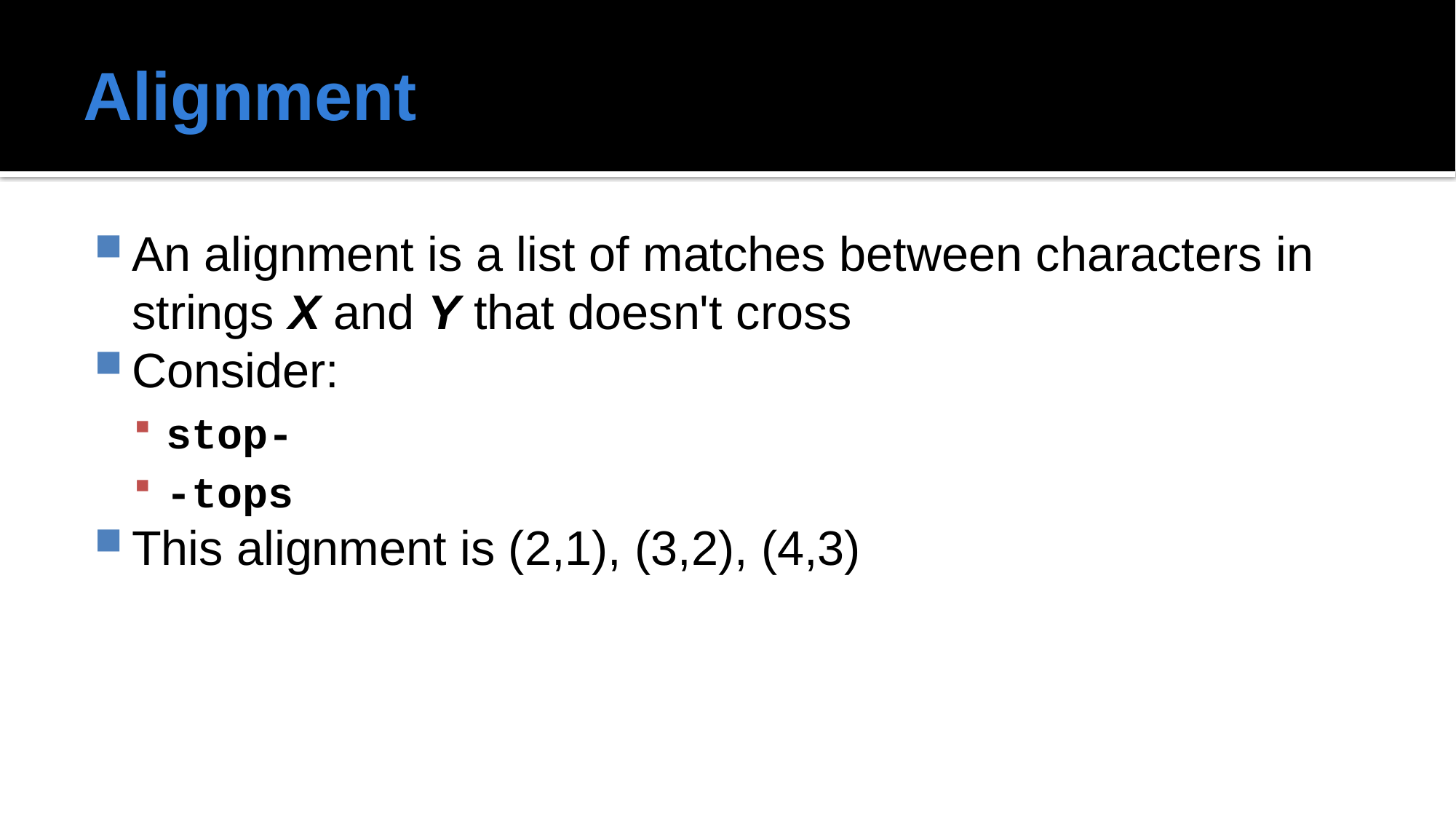

# Alignment
An alignment is a list of matches between characters in strings X and Y that doesn't cross
Consider:
stop-
-tops
This alignment is (2,1), (3,2), (4,3)